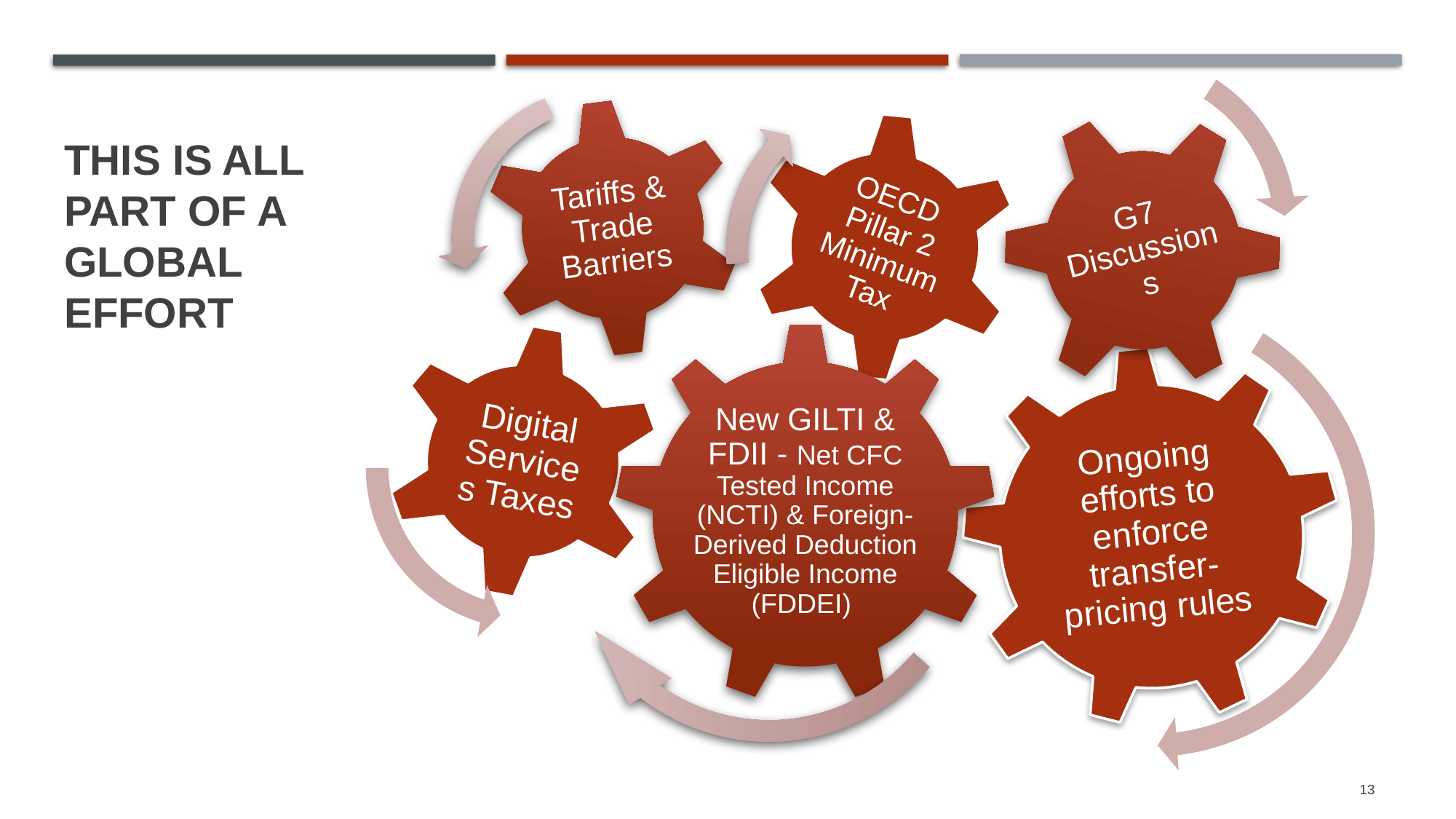

# This is all part of a global effort

G7 Discussions
Tariffs & Trade Barriers

New GILTI & FDII - Net CFC Tested Income (NCTI) & Foreign-Derived Deduction Eligible Income (FDDEI)
Ongoing efforts to enforce transfer-pricing rules
Digital Services Taxes
OECD
Pillar 2 Minimum Tax
13